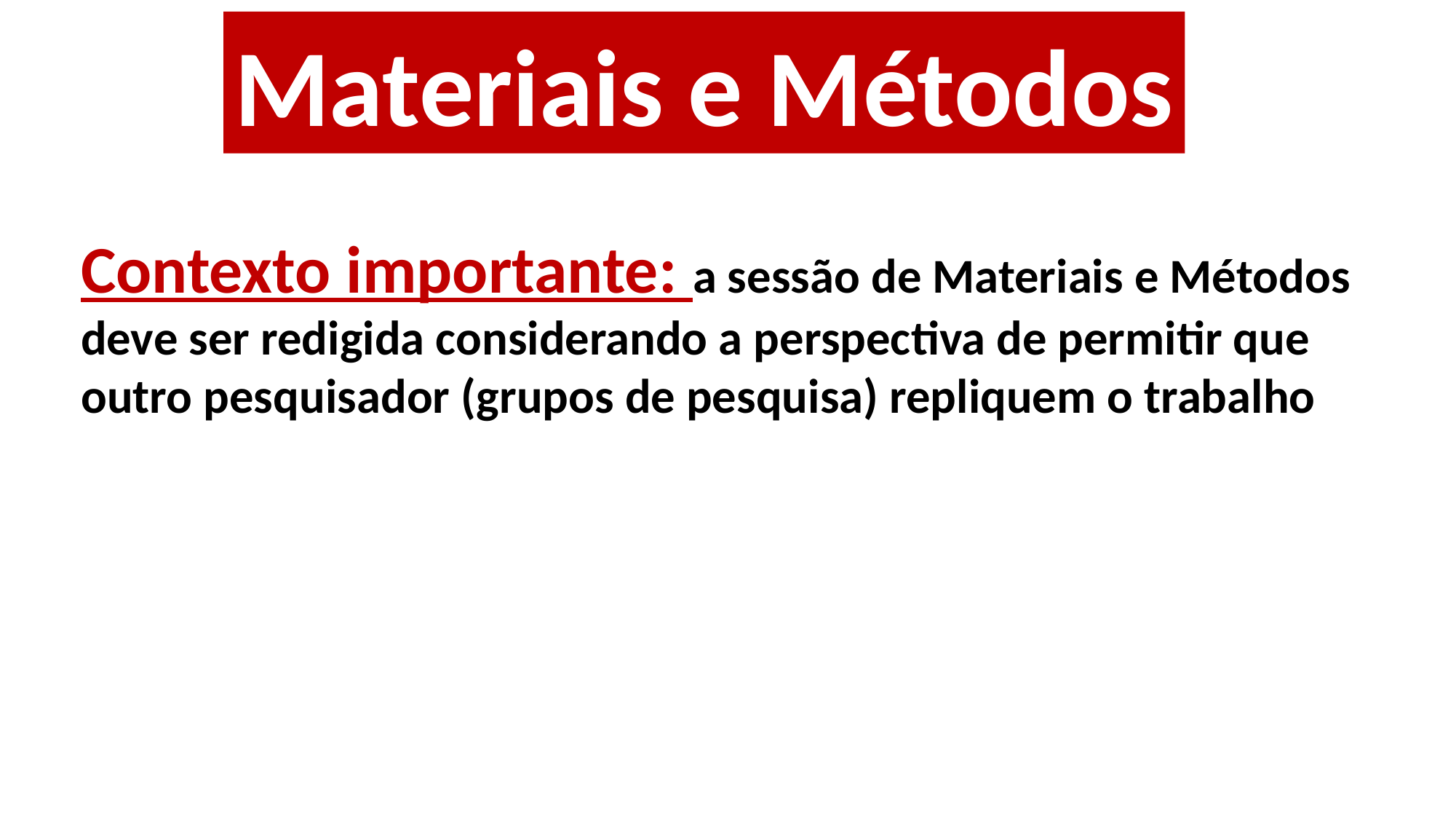

Materiais e Métodos
Contexto importante: a sessão de Materiais e Métodos deve ser redigida considerando a perspectiva de permitir que outro pesquisador (grupos de pesquisa) repliquem o trabalho